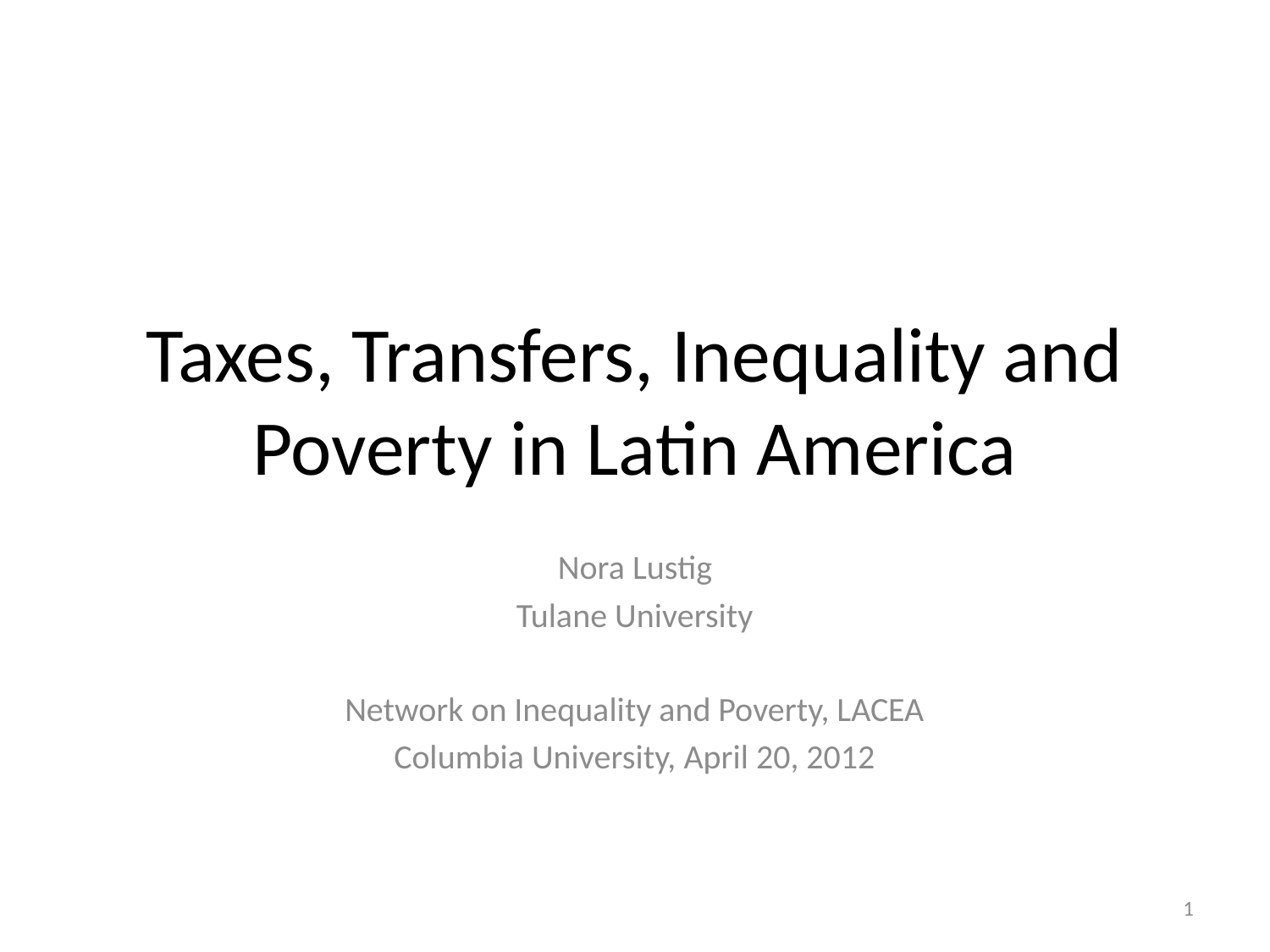

# Taxes, Transfers, Inequality and Poverty in Latin America
Nora Lustig
Tulane University

Network on Inequality and Poverty, LACEA
Columbia University, April 20, 2012

1